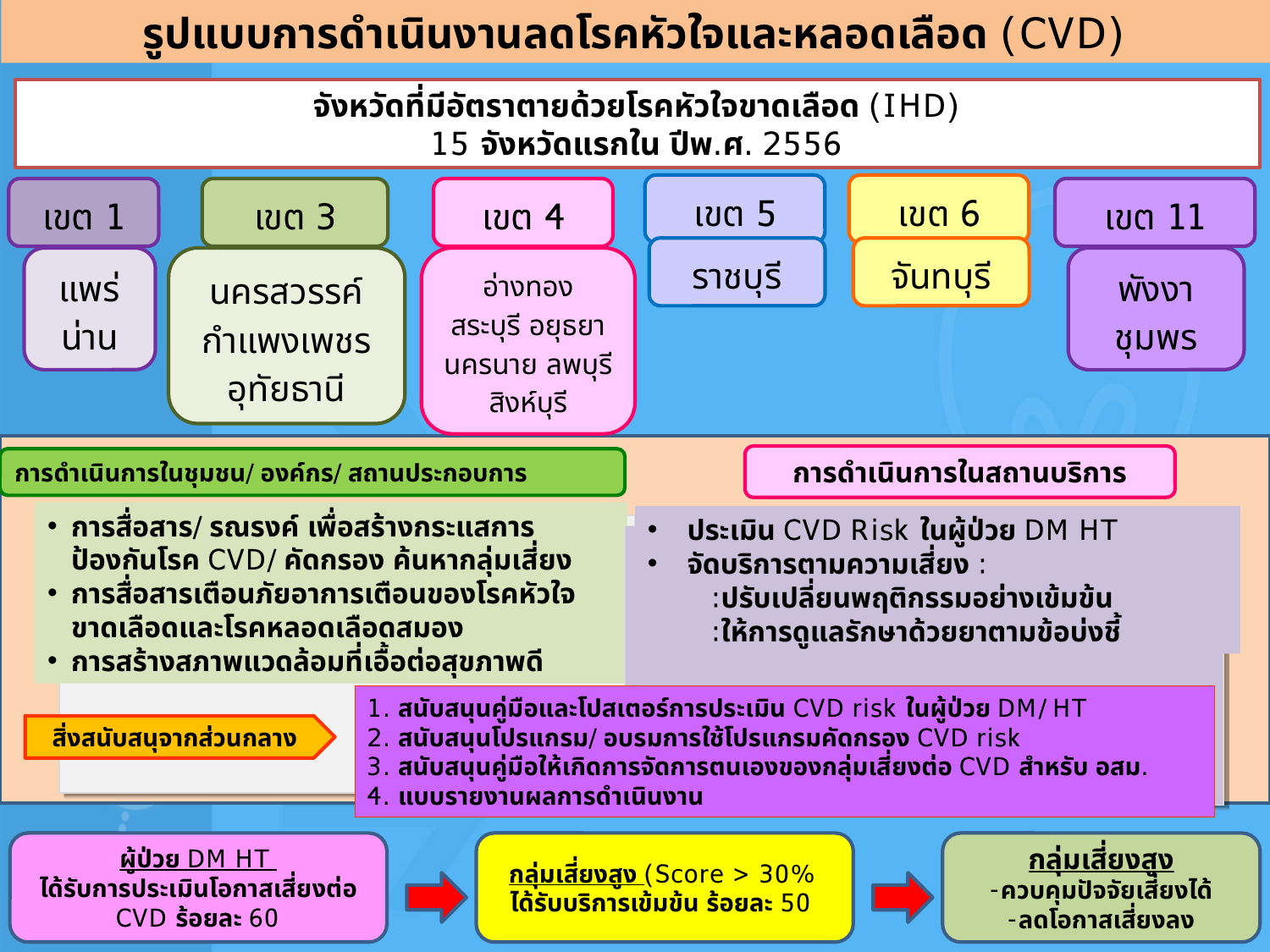

รูปแบบการดำเนินงานลดโรคหัวใจและหลอดเลือด (CVD)
จังหวัดที่มีอัตราตายด้วยโรคหัวใจขาดเลือด (IHD)
 15 จังหวัดแรกใน ปีพ.ศ. 2556
เขต 5
เขต 6
เขต 1
เขต 3
เขต 4
เขต 11
ราชบุรี
จันทบุรี
แพร่
น่าน
นครสวรรค์
กำแพงเพชร
อุทัยธานี
พังงา
ชุมพร
อ่างทอง
สระบุรี อยุธยา
นครนาย ลพบุรี สิงห์บุรี

การดำเนินการในสถานบริการ
การดำเนินการในชุมชน/องค์กร/สถานประกอบการ
การสื่อสาร/รณรงค์ เพื่อสร้างกระแสการป้องกันโรค CVD/คัดกรอง ค้นหากลุ่มเสี่ยง
การสื่อสารเตือนภัยอาการเตือนของโรคหัวใจขาดเลือดและโรคหลอดเลือดสมอง
การสร้างสภาพแวดล้อมที่เอื้อต่อสุขภาพดี

ประเมิน CVD Risk ในผู้ป่วย DM HT
จัดบริการตามความเสี่ยง :
:ปรับเปลี่ยนพฤติกรรมอย่างเข้มข้น
:ให้การดูแลรักษาด้วยยาตามข้อบ่งชี้

1. สนับสนุนคู่มือและโปสเตอร์การประเมิน CVD risk ในผู้ป่วย DM/HT
2. สนับสนุนโปรแกรม/อบรมการใช้โปรแกรมคัดกรอง CVD risk
3. สนับสนุนคู่มือให้เกิดการจัดการตนเองของกลุ่มเสี่ยงต่อ CVD สำหรับ อสม.
4. แบบรายงานผลการดำเนินงาน
สิ่งสนับสนุจากส่วนกลาง
ผู้ป่วย DM HT
ได้รับการประเมินโอกาสเสี่ยงต่อ CVD ร้อยละ 60
กลุ่มเสี่ยงสูง (Score > 30% ได้รับบริการเข้มข้น ร้อยละ 50
กลุ่มเสี่ยงสูง
-ควบคุมปัจจัยเสี่ยงได้
-ลดโอกาสเสี่ยงลง